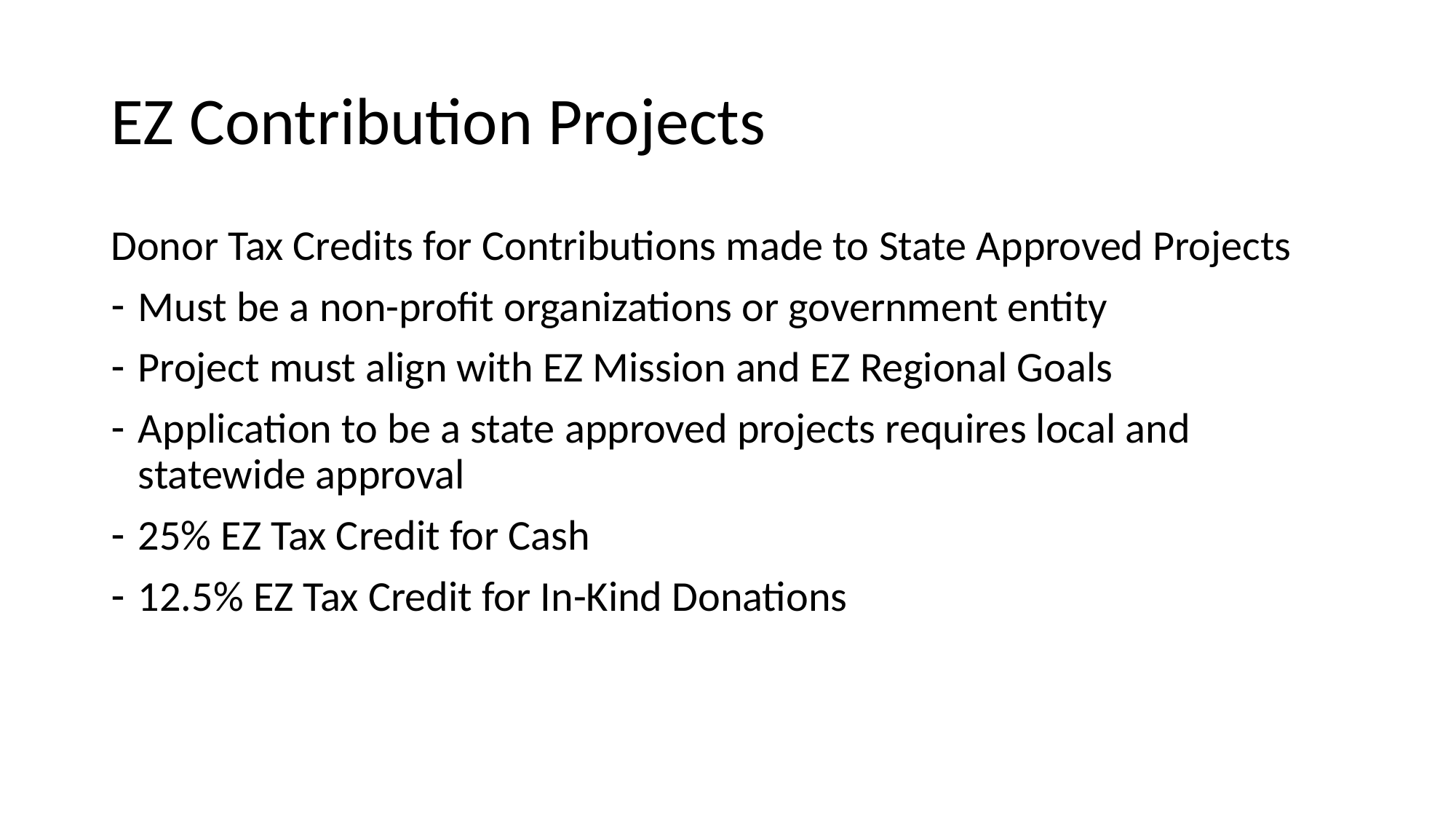

# EZ Contribution Projects
Donor Tax Credits for Contributions made to State Approved Projects
Must be a non-profit organizations or government entity
Project must align with EZ Mission and EZ Regional Goals
Application to be a state approved projects requires local and statewide approval
25% EZ Tax Credit for Cash
12.5% EZ Tax Credit for In-Kind Donations